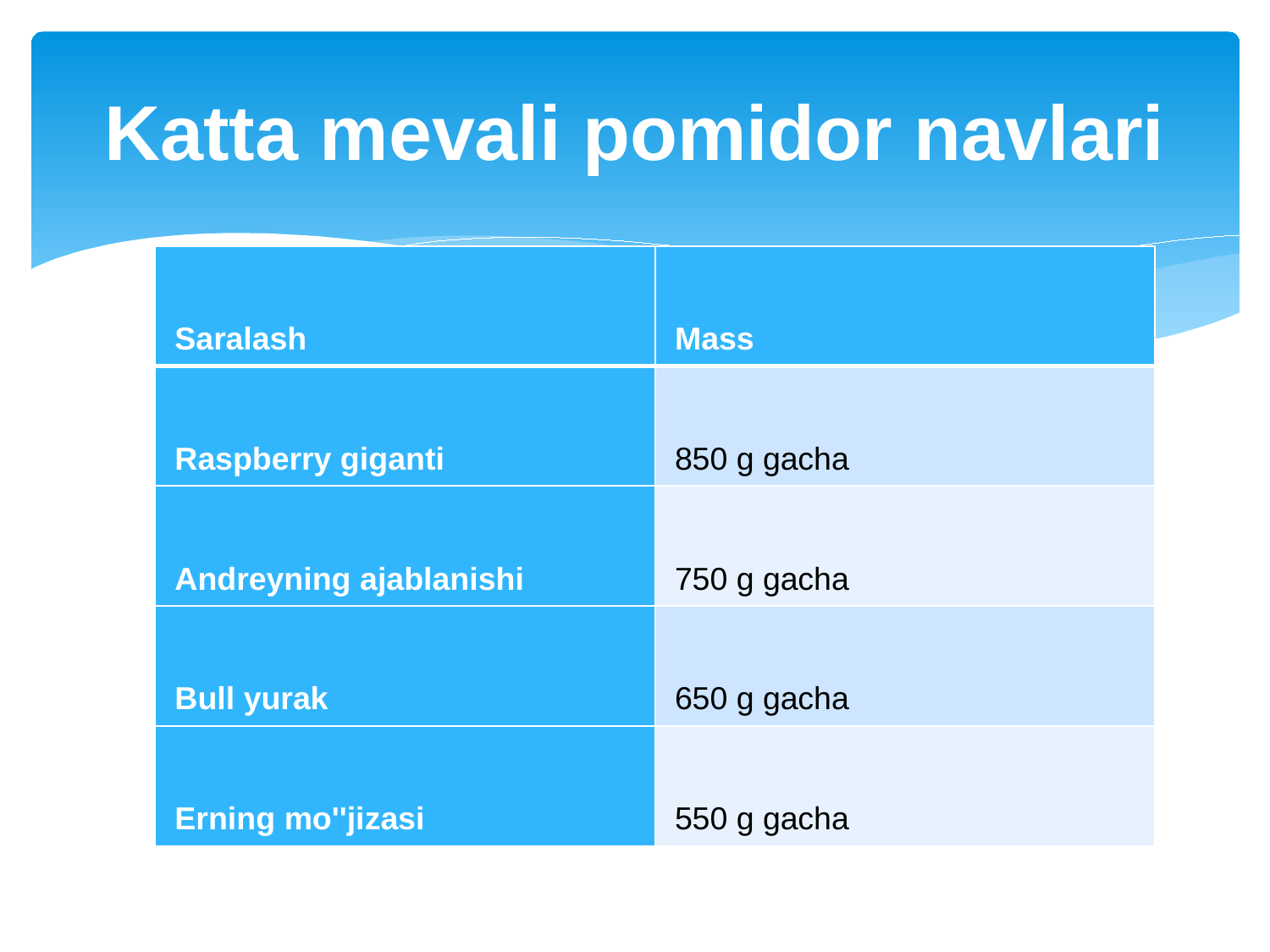

# Katta mevali pomidor navlari
| Saralash | Mass |
| --- | --- |
| Raspberry giganti | 850 g gacha |
| Andreyning ajablanishi | 750 g gacha |
| Bull yurak | 650 g gacha |
| Erning mo''jizasi | 550 g gacha |